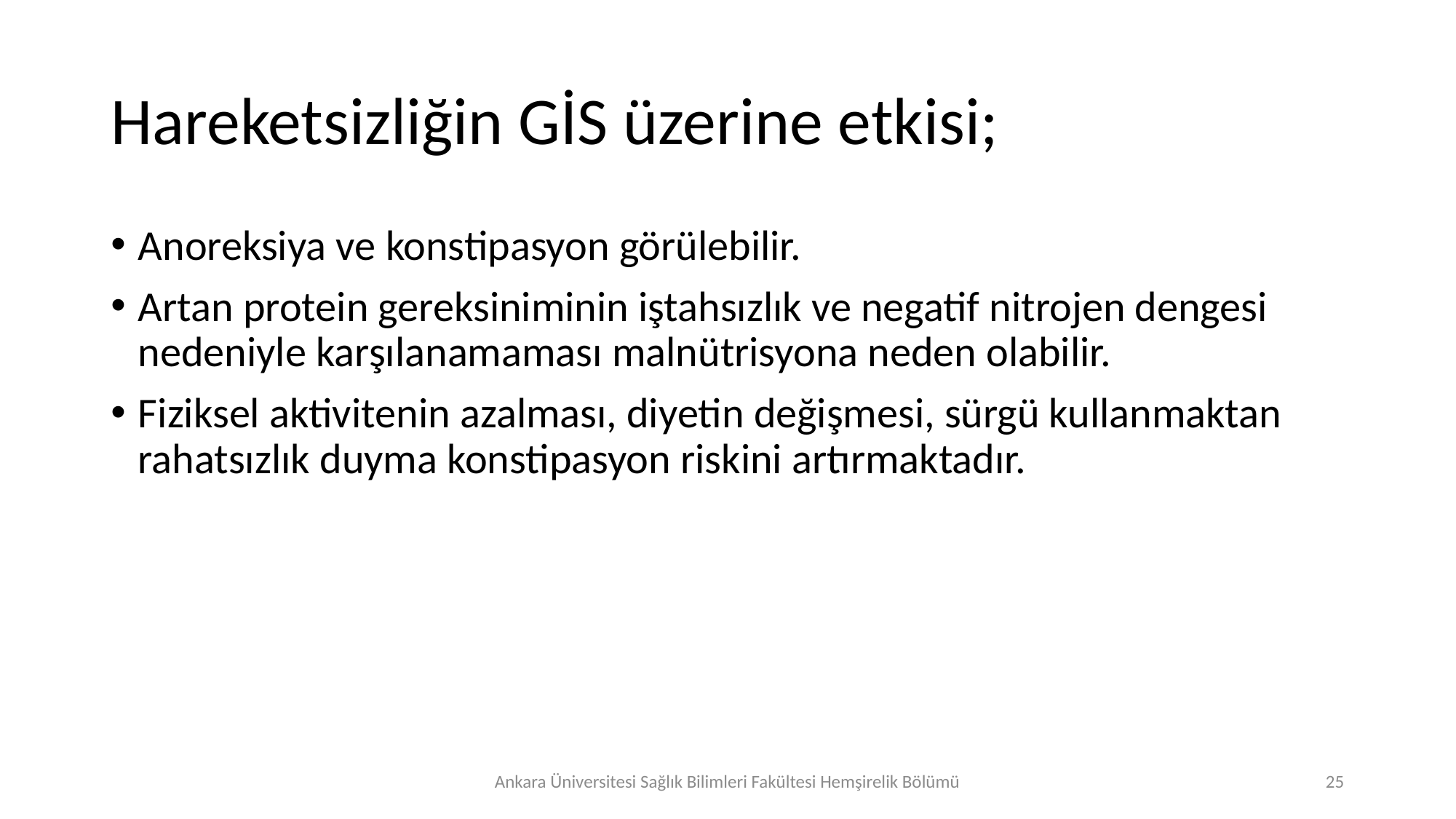

# Hareketsizliğin GİS üzerine etkisi;
Anoreksiya ve konstipasyon görülebilir.
Artan protein gereksiniminin iştahsızlık ve negatif nitrojen dengesi nedeniyle karşılanamaması malnütrisyona neden olabilir.
Fiziksel aktivitenin azalması, diyetin değişmesi, sürgü kullanmaktan rahatsızlık duyma konstipasyon riskini artırmaktadır.
Ankara Üniversitesi Sağlık Bilimleri Fakültesi Hemşirelik Bölümü
25